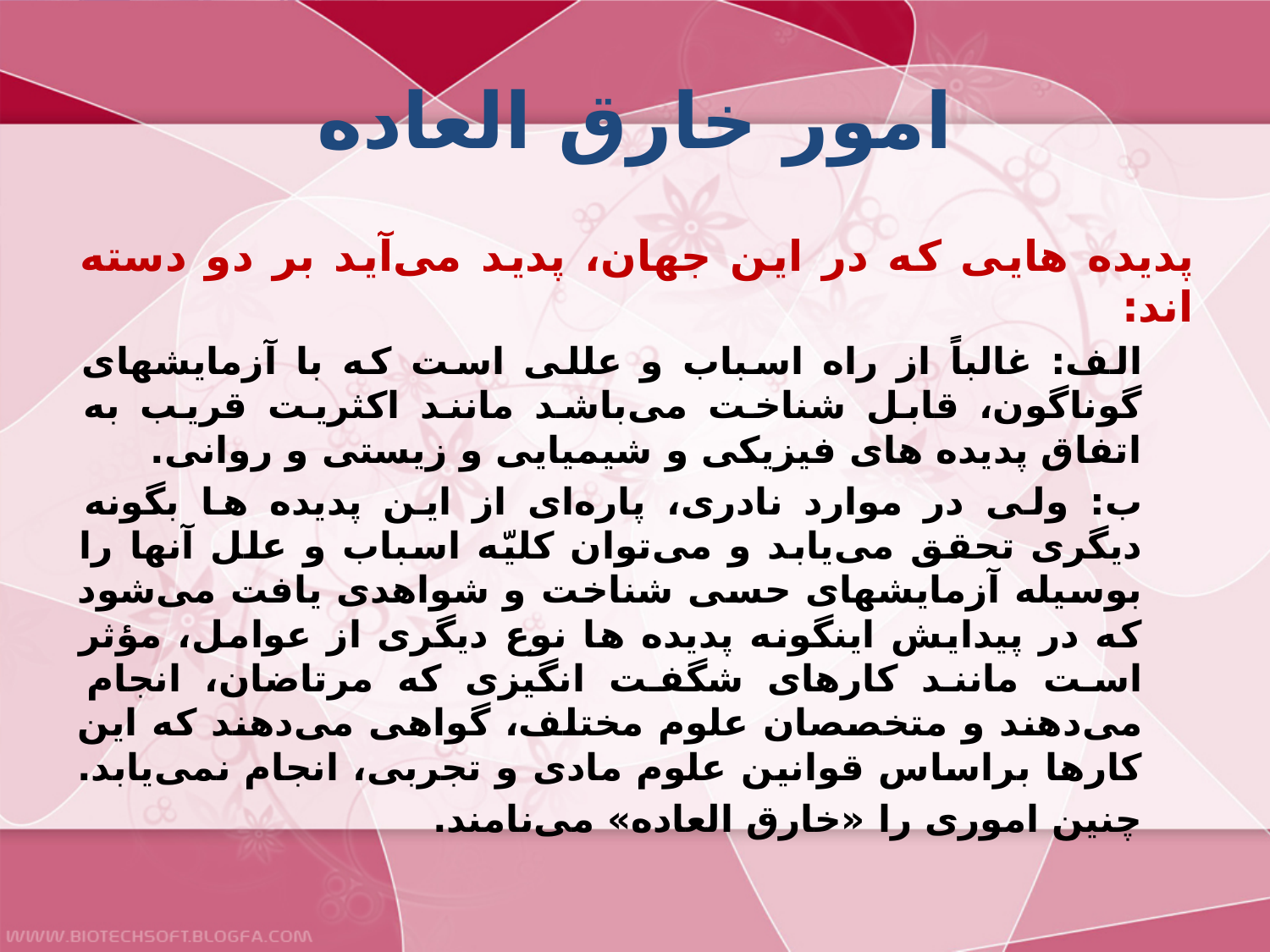

# امور خارق العاده
پديده هايى كه در اين جهان، پديد مى‌آيد بر دو دسته اند:
الف: غالباً از راه اسباب و عللى است كه با آزمايشهاى گوناگون، قابل شناخت مى‌باشد مانند اكثريت قريب به اتفاق پديده هاى فيزيكى و شيميايى و زيستى و روانى.
ب: ولى در موارد نادرى، پاره‌اى از اين پديده ها بگونه ديگرى تحقق مى‌يابد و مى‌توان كليّه اسباب و علل آنها را بوسيله آزمايشهاى حسى شناخت و شواهدى يافت مى‌شود كه در پيدايش اينگونه پديده ها نوع ديگرى از عوامل، مؤثر است مانند كارهاى شگفت انگيزى كه مرتاضان، انجام مى‌دهند و متخصصان علوم مختلف، گواهى مى‌دهند كه اين كارها براساس قوانين علوم مادى و تجربى، انجام نمى‌يابد.
چنين امورى را «خارق العاده» مى‌نامند.